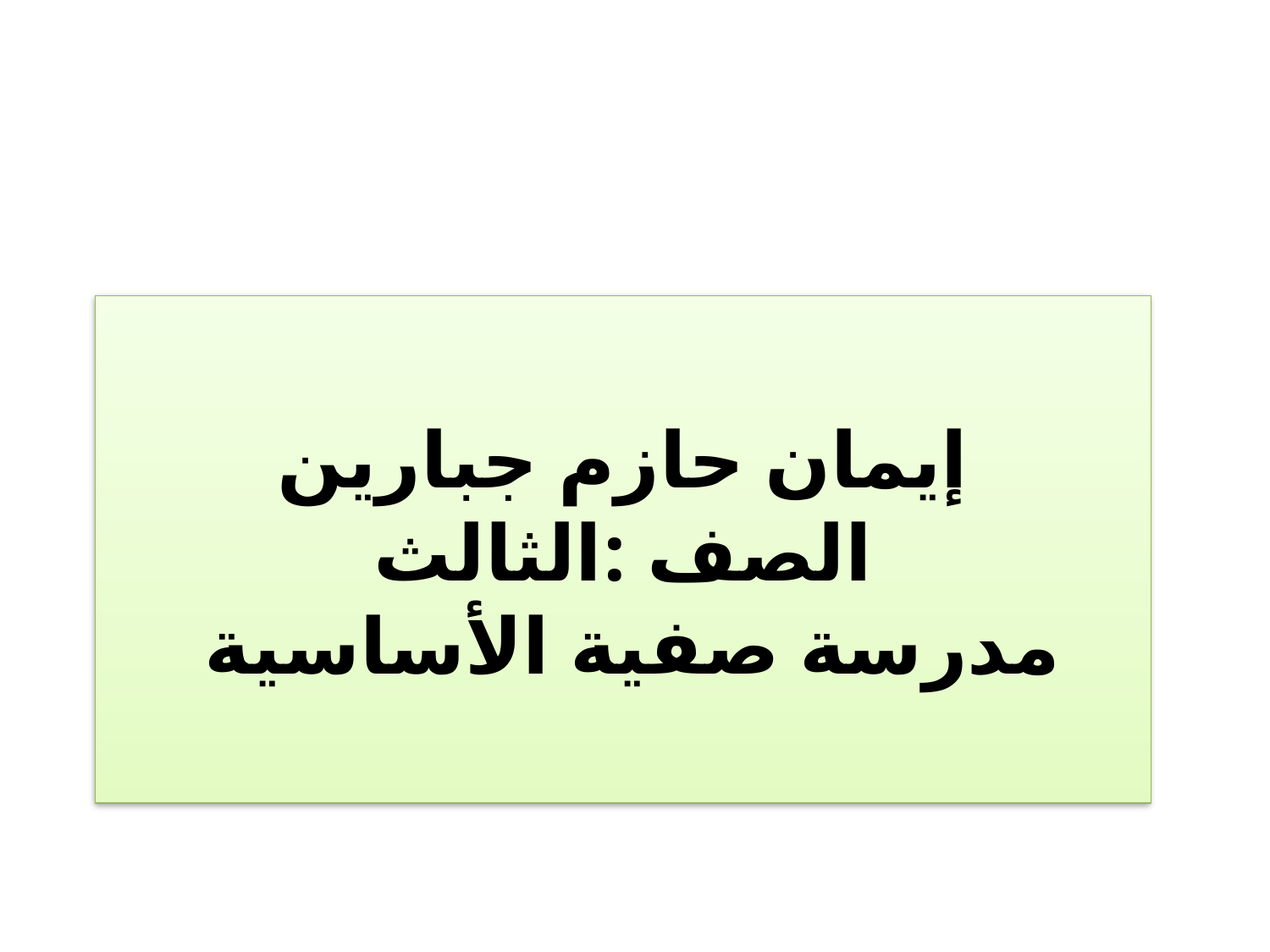

# إيمان حازم جبارين الصف :الثالث مدرسة صفية الأساسية